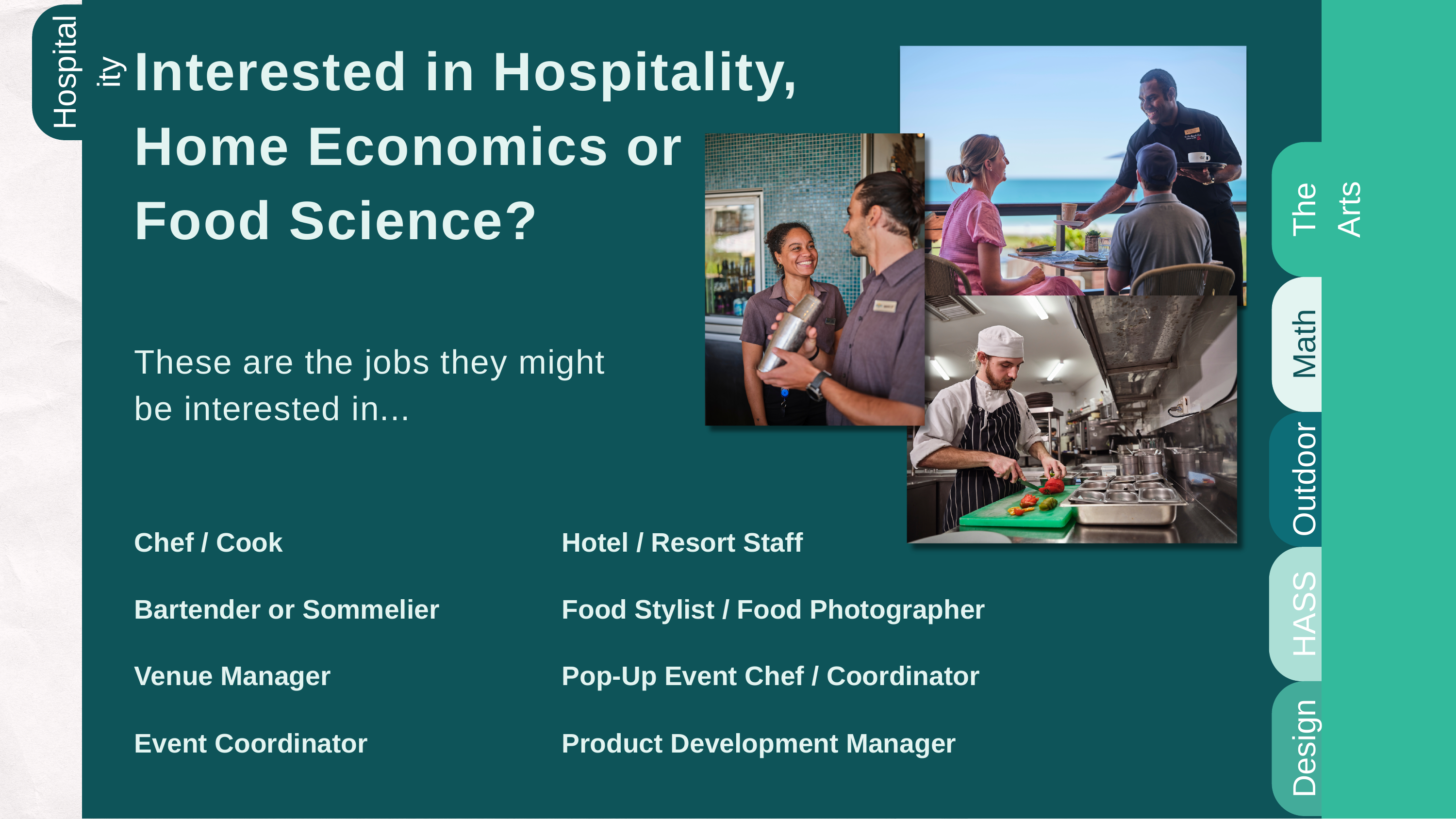

Interested in Hospitality,
Home Economics or
Food Science?

Hospitality

The Arts

Math
These are the jobs they might be interested in...

Outdoor
Chef / Cook
Bartender or Sommelier
Venue Manager
Event Coordinator
Hotel / Resort Staff
Food Stylist / Food Photographer
Pop-Up Event Chef / Coordinator
Product Development Manager

HASS

Design